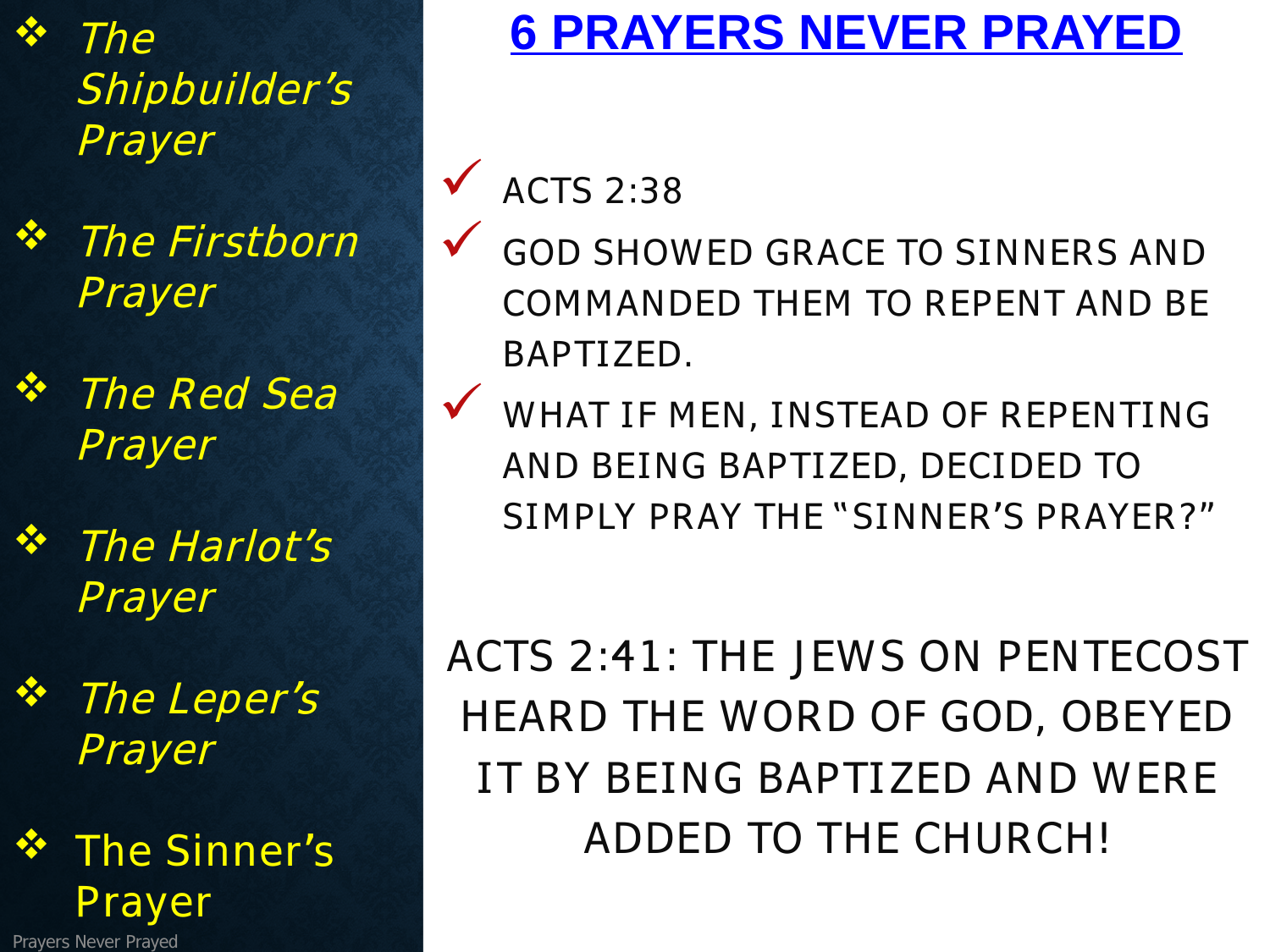

# 6 Prayers Never Prayed
The Shipbuilder’s Prayer

The Firstborn Prayer

The Red Sea Prayer

The Harlot’s Prayer

The Leper’s Prayer

The Sinner’s Prayer
Acts 2:38
God showed grace to sinners and commanded them to repent and be baptized.
What if men, instead of repenting and being baptized, decided to simply pray the “Sinner’s Prayer?”

Acts 2:41: The Jews on Pentecost heard the word of God, obeyed it by being baptized and were added to the church!
Prayers Never Prayed